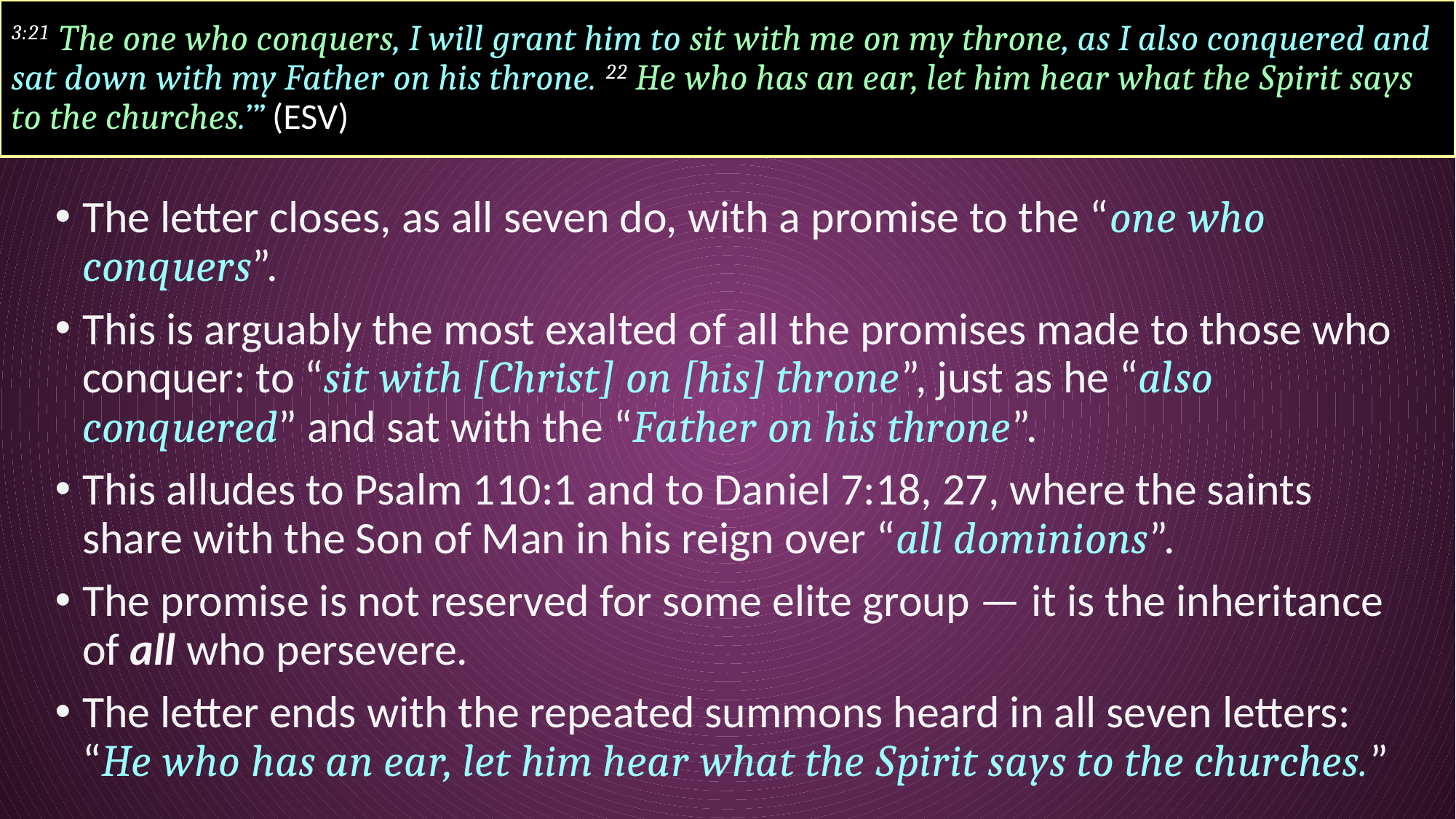

# 3:21 The one who conquers, I will grant him to sit with me on my throne, as I also conquered and sat down with my Father on his throne. 22 He who has an ear, let him hear what the Spirit says to the churches.’” (ESV)
The letter closes, as all seven do, with a promise to the “one who conquers”.
This is arguably the most exalted of all the promises made to those who conquer: to “sit with [Christ] on [his] throne”, just as he “also conquered” and sat with the “Father on his throne”.
This alludes to Psalm 110:1 and to Daniel 7:18, 27, where the saints share with the Son of Man in his reign over “all dominions”.
The promise is not reserved for some elite group — it is the inheritance of all who persevere.
The letter ends with the repeated summons heard in all seven letters: “He who has an ear, let him hear what the Spirit says to the churches.”